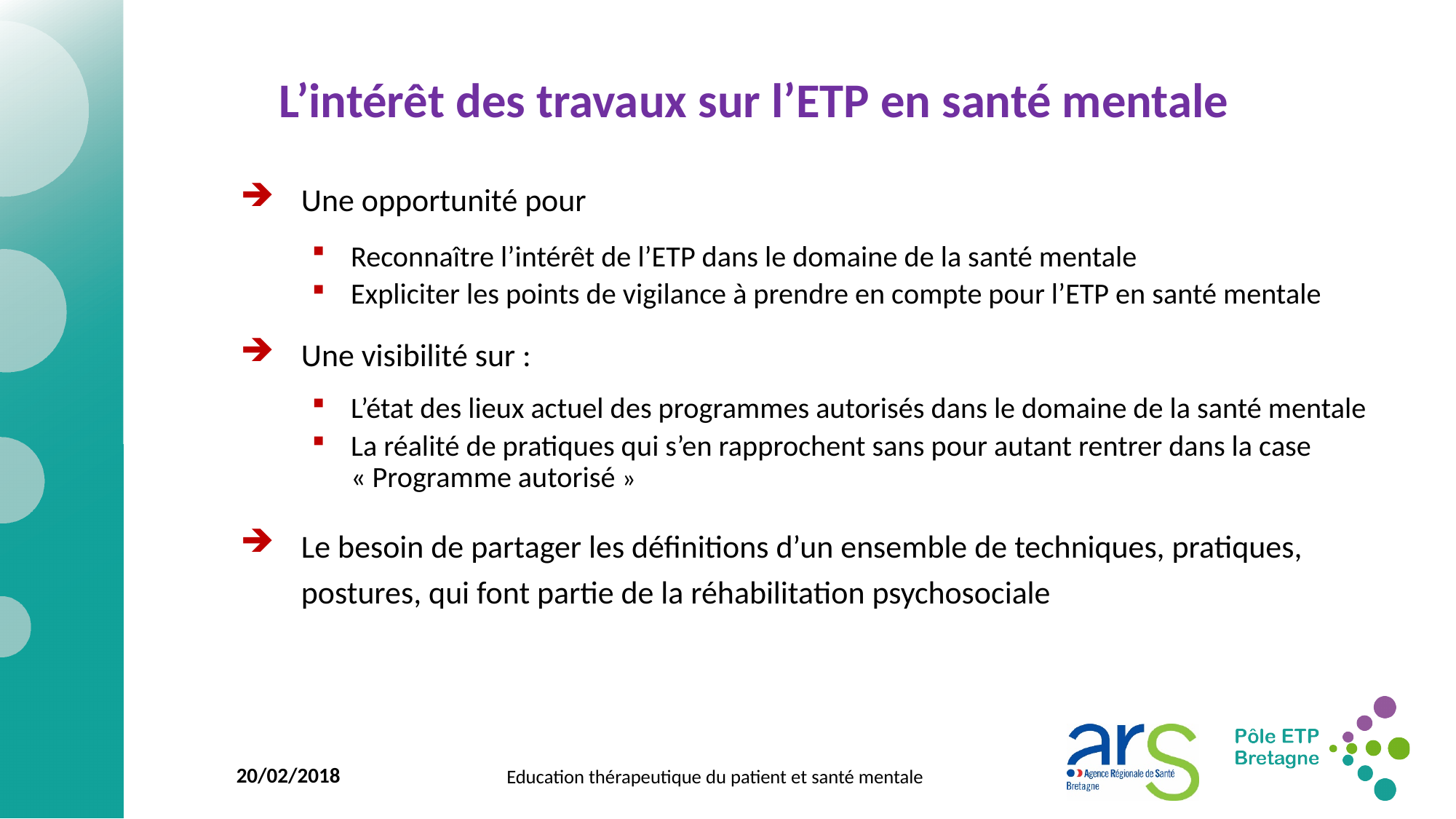

# L’intérêt des travaux sur l’ETP en santé mentale
Une opportunité pour
Reconnaître l’intérêt de l’ETP dans le domaine de la santé mentale
Expliciter les points de vigilance à prendre en compte pour l’ETP en santé mentale
Une visibilité sur :
L’état des lieux actuel des programmes autorisés dans le domaine de la santé mentale
La réalité de pratiques qui s’en rapprochent sans pour autant rentrer dans la case « Programme autorisé »
Le besoin de partager les définitions d’un ensemble de techniques, pratiques, postures, qui font partie de la réhabilitation psychosociale